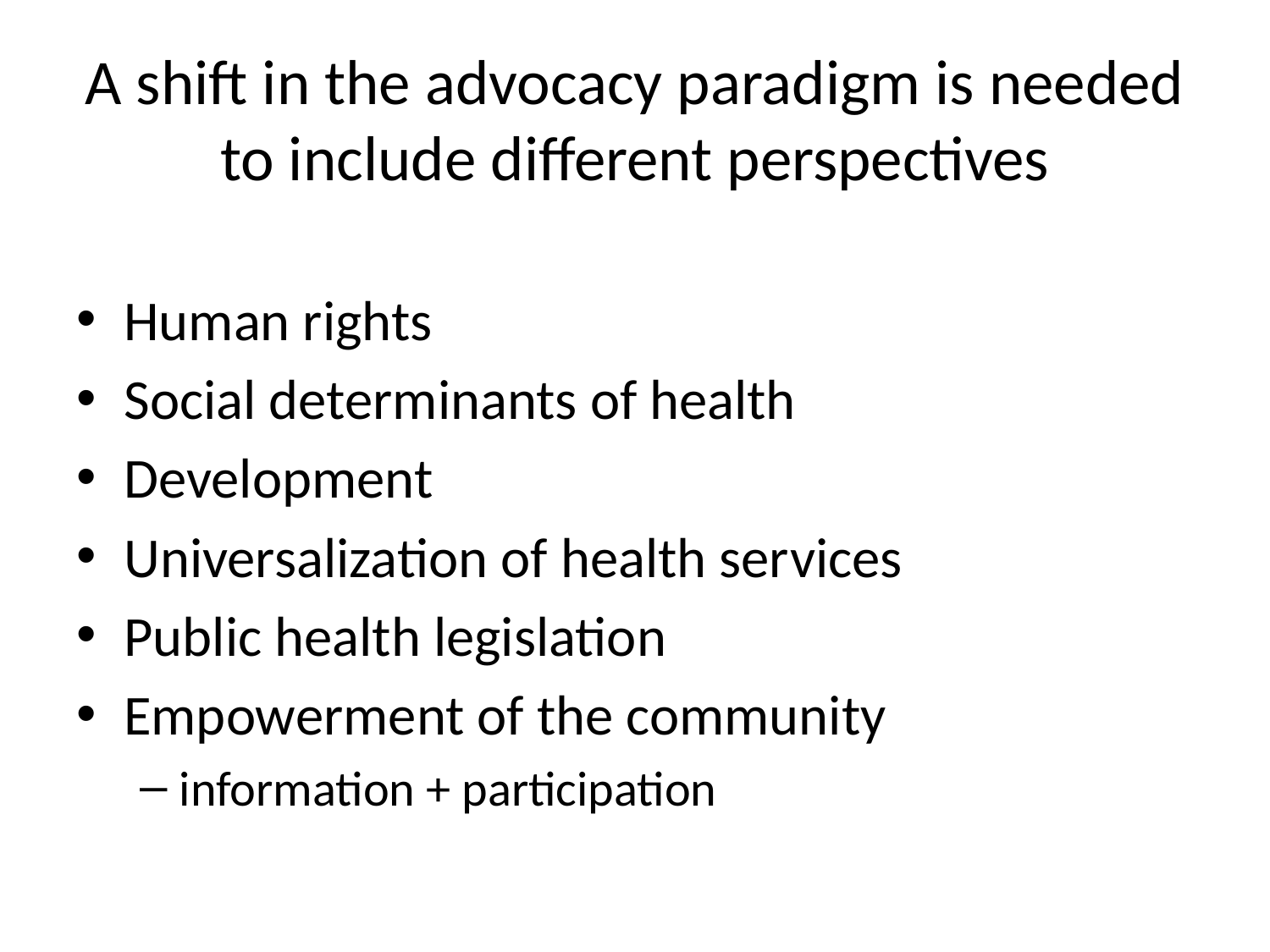

# A shift in the advocacy paradigm is needed to include different perspectives
Human rights
Social determinants of health
Development
Universalization of health services
Public health legislation
Empowerment of the community
information + participation